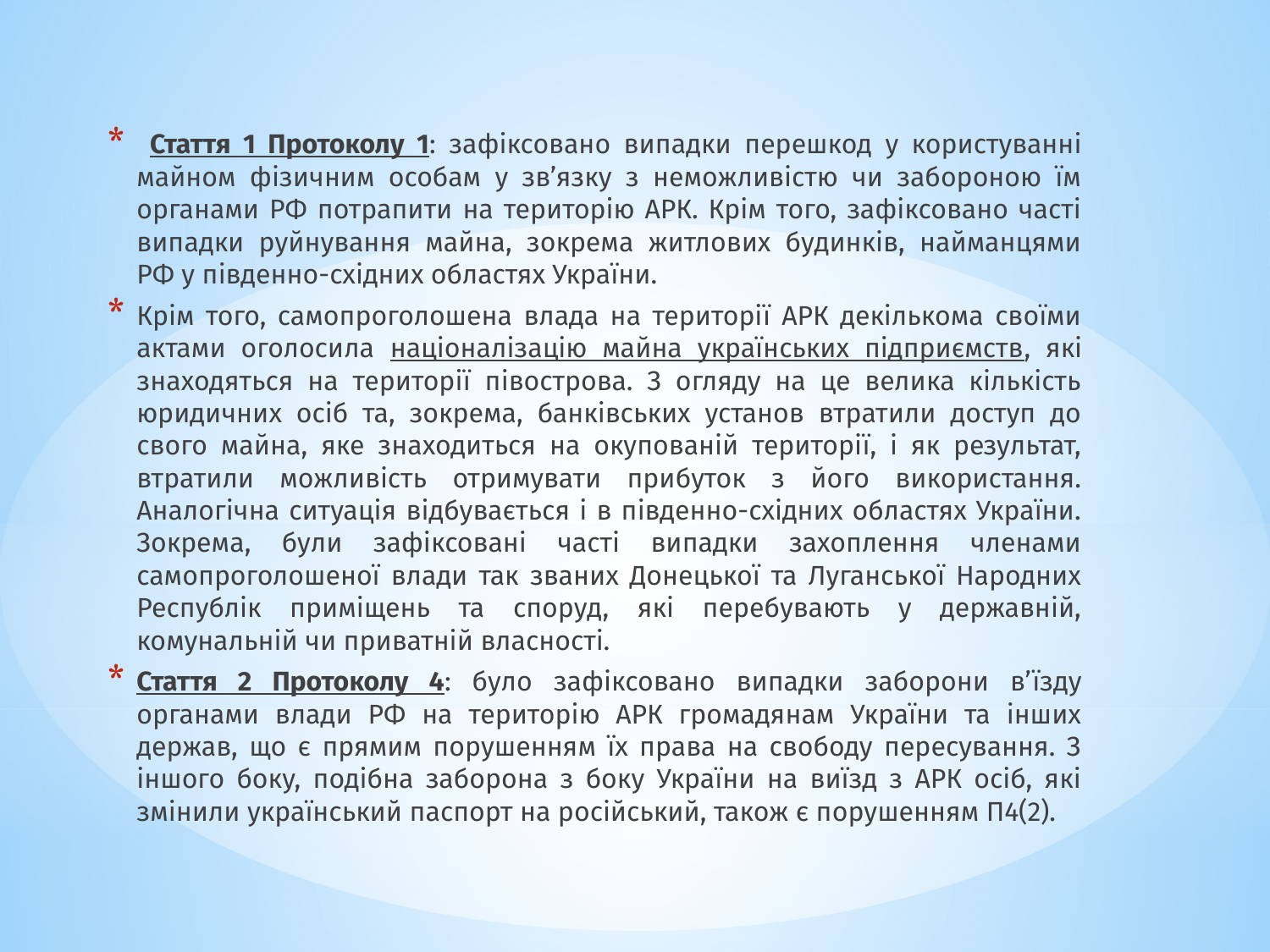

Стаття 1 Протоколу 1: зафіксовано випадки перешкод у користуванні майном фізичним особам у зв’язку з неможливістю чи забороною їм органами РФ потрапити на територію АРК. Крім того, зафіксовано часті випадки руйнування майна, зокрема житлових будинків, найманцями РФ у південно-східних областях України.
Крім того, самопроголошена влада на території АРК декількома своїми актами оголосила націоналізацію майна українських підприємств, які знаходяться на території півострова. З огляду на це велика кількість юридичних осіб та, зокрема, банківських установ втратили доступ до свого майна, яке знаходиться на окупованій території, і як результат, втратили можливість отримувати прибуток з його використання. Аналогічна ситуація відбувається і в південно-східних областях України. Зокрема, були зафіксовані часті випадки захоплення членами самопроголошеної влади так званих Донецької та Луганської Народних Республік приміщень та споруд, які перебувають у державній, комунальній чи приватній власності.
Стаття 2 Протоколу 4: було зафіксовано випадки заборони в’їзду органами влади РФ на територію АРК громадянам України та інших держав, що є прямим порушенням їх права на свободу пересування. З іншого боку, подібна заборона з боку України на виїзд з АРК осіб, які змінили український паспорт на російський, також є порушенням П4(2).